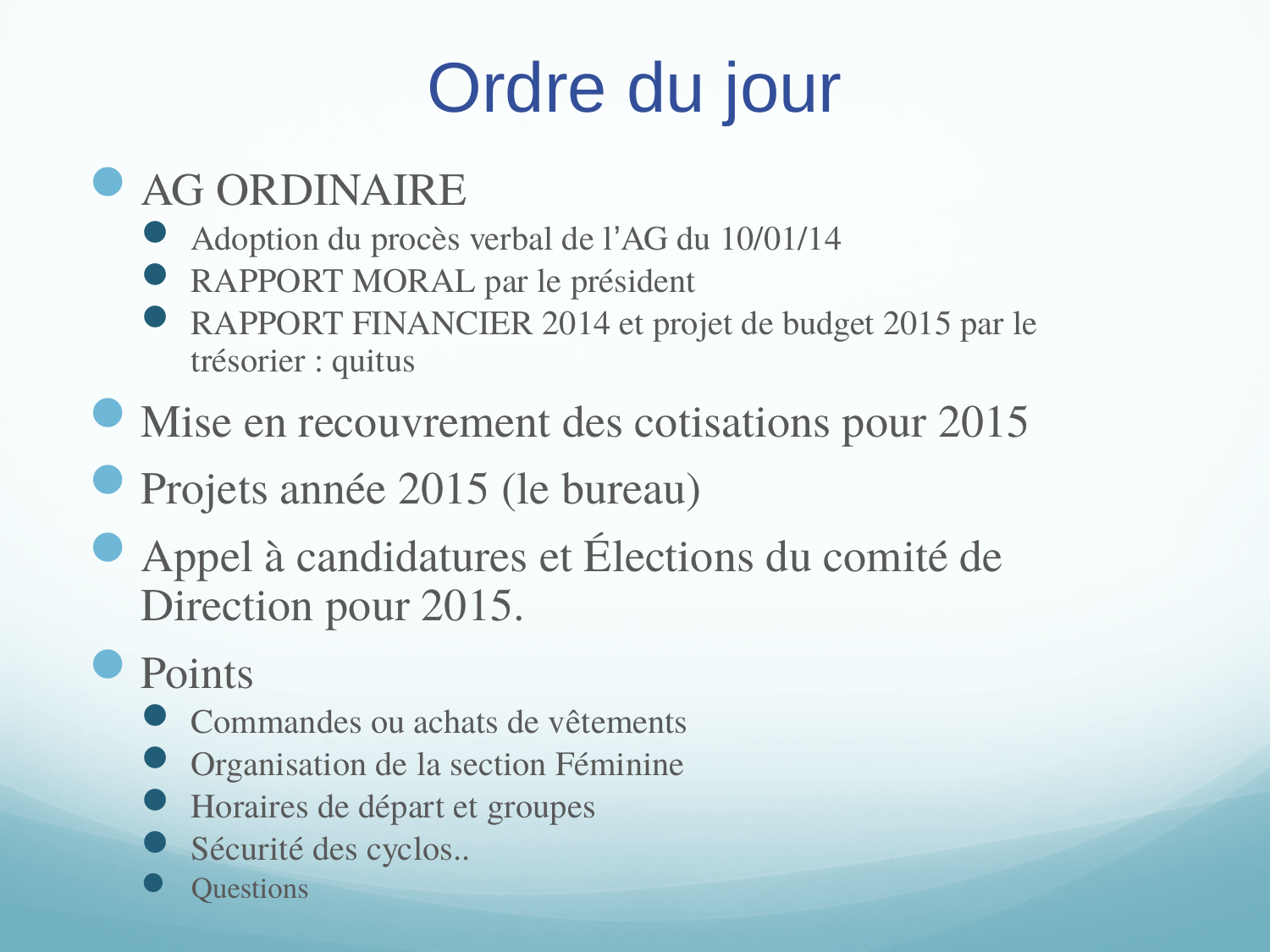

# Ordre du jour
AG ORDINAIRE
Adoption du procès verbal de l’AG du 10/01/14
RAPPORT MORAL par le président
RAPPORT FINANCIER 2014 et projet de budget 2015 par le trésorier : quitus
Mise en recouvrement des cotisations pour 2015
Projets année 2015 (le bureau)
Appel à candidatures et Élections du comité de Direction pour 2015.
Points
Commandes ou achats de vêtements
Organisation de la section Féminine
Horaires de départ et groupes
Sécurité des cyclos..
Questions